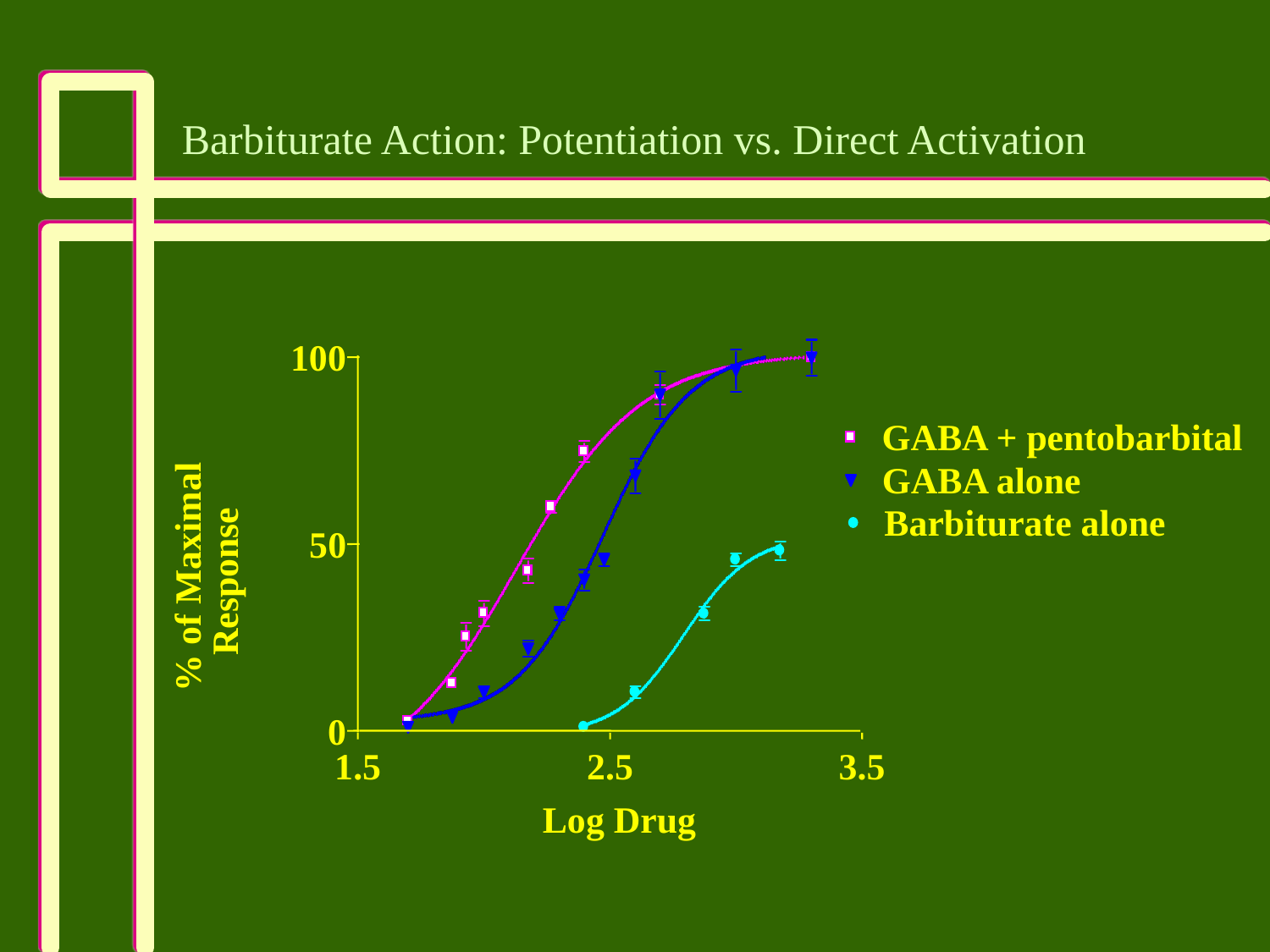

Barbiturate Action: Potentiation vs. Direct Activation
100

GABA + pentobarbital

GABA alone

Barbiturate alone

50

% of Maximal

Response

0

1.5
2.5
3.5
Log Drug